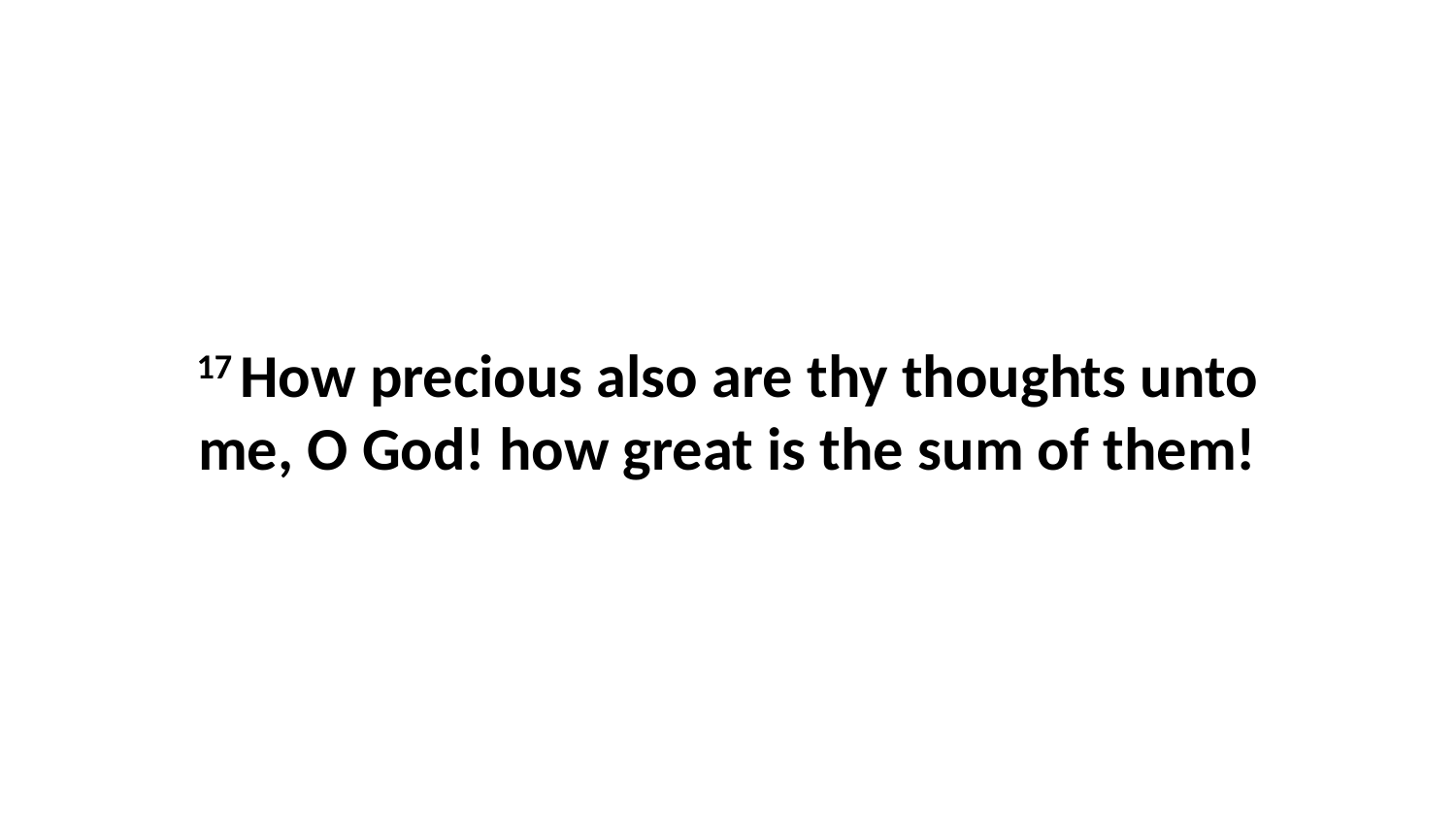

17 How precious also are thy thoughts unto me, O God! how great is the sum of them!